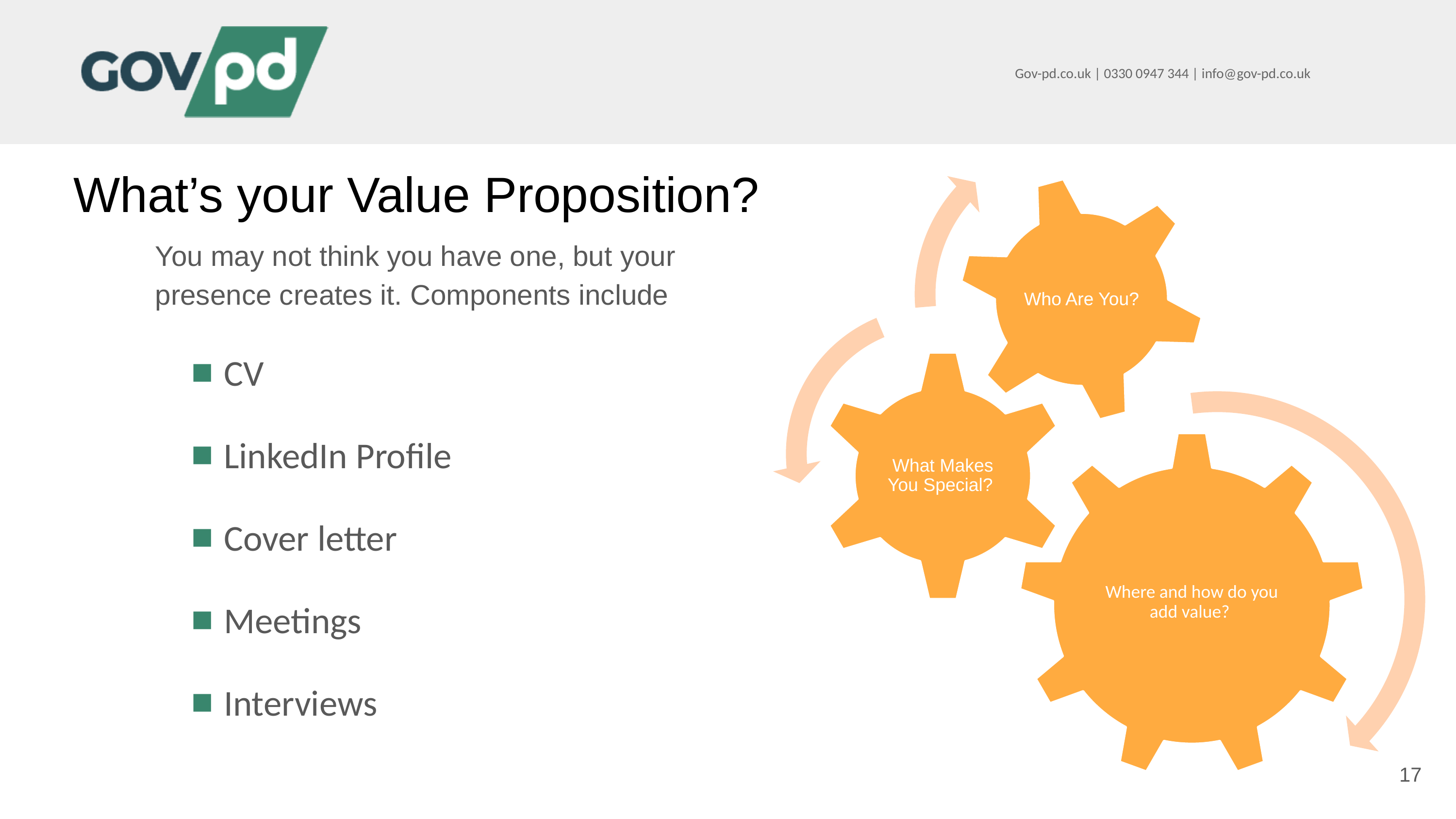

Where and how do you add value?
What Makes You Special?
Who Are You?
# What’s your Value Proposition?
You may not think you have one, but your presence creates it. Components include
CV
LinkedIn Profile
Cover letter
Meetings
Interviews

17